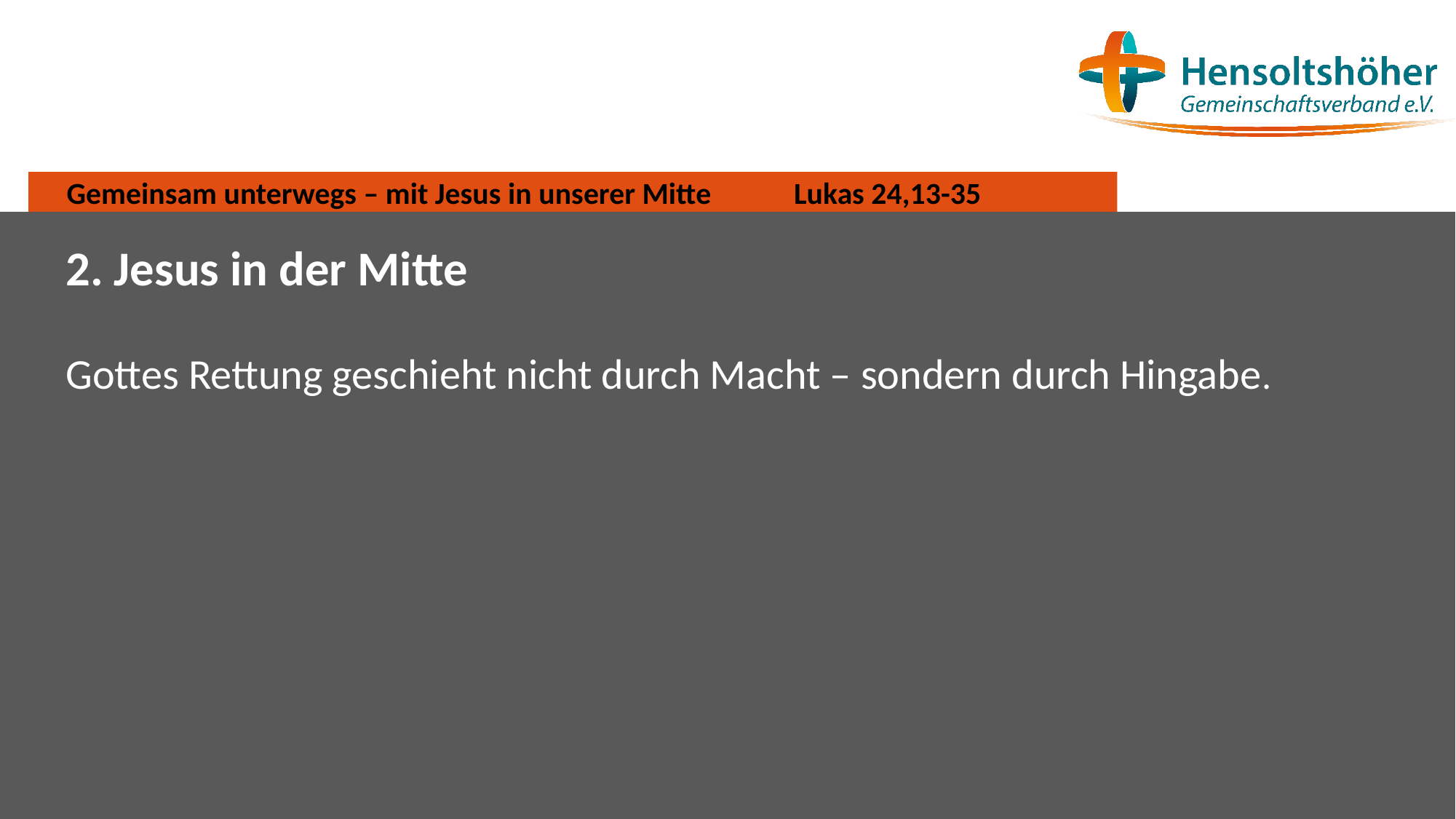

# Gemeinsam unterwegs – mit Jesus in unserer Mitte            Lukas 24,13-35
2. Jesus in der Mitte

Gottes Rettung geschieht nicht durch Macht – sondern durch Hingabe.